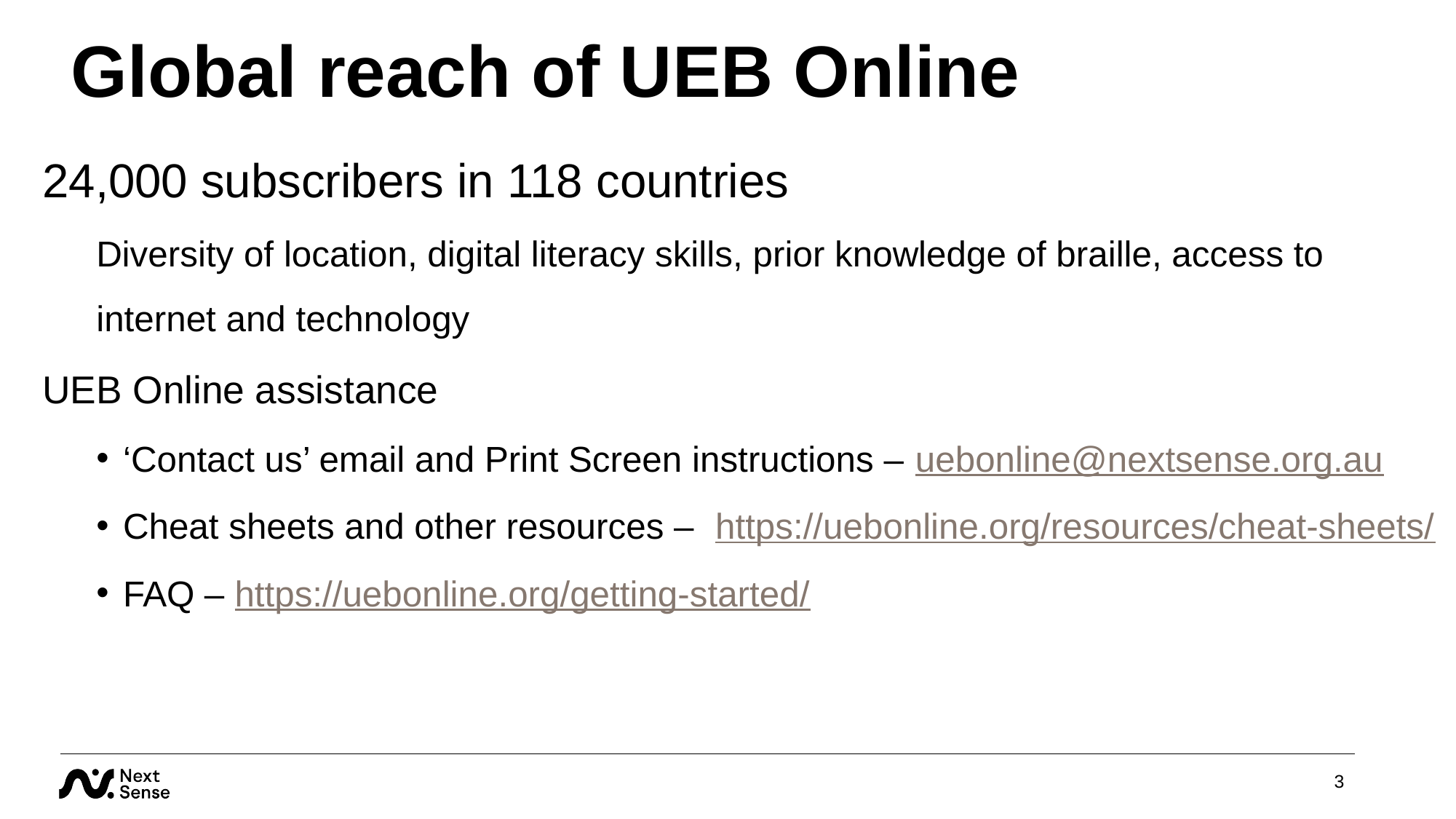

# Global reach of UEB Online
24,000 subscribers in 118 countries
Diversity of location, digital literacy skills, prior knowledge of braille, access to internet and technology
UEB Online assistance
‘Contact us’ email and Print Screen instructions – uebonline@nextsense.org.au
Cheat sheets and other resources –  https://uebonline.org/resources/cheat-sheets/
FAQ – https://uebonline.org/getting-started/
3